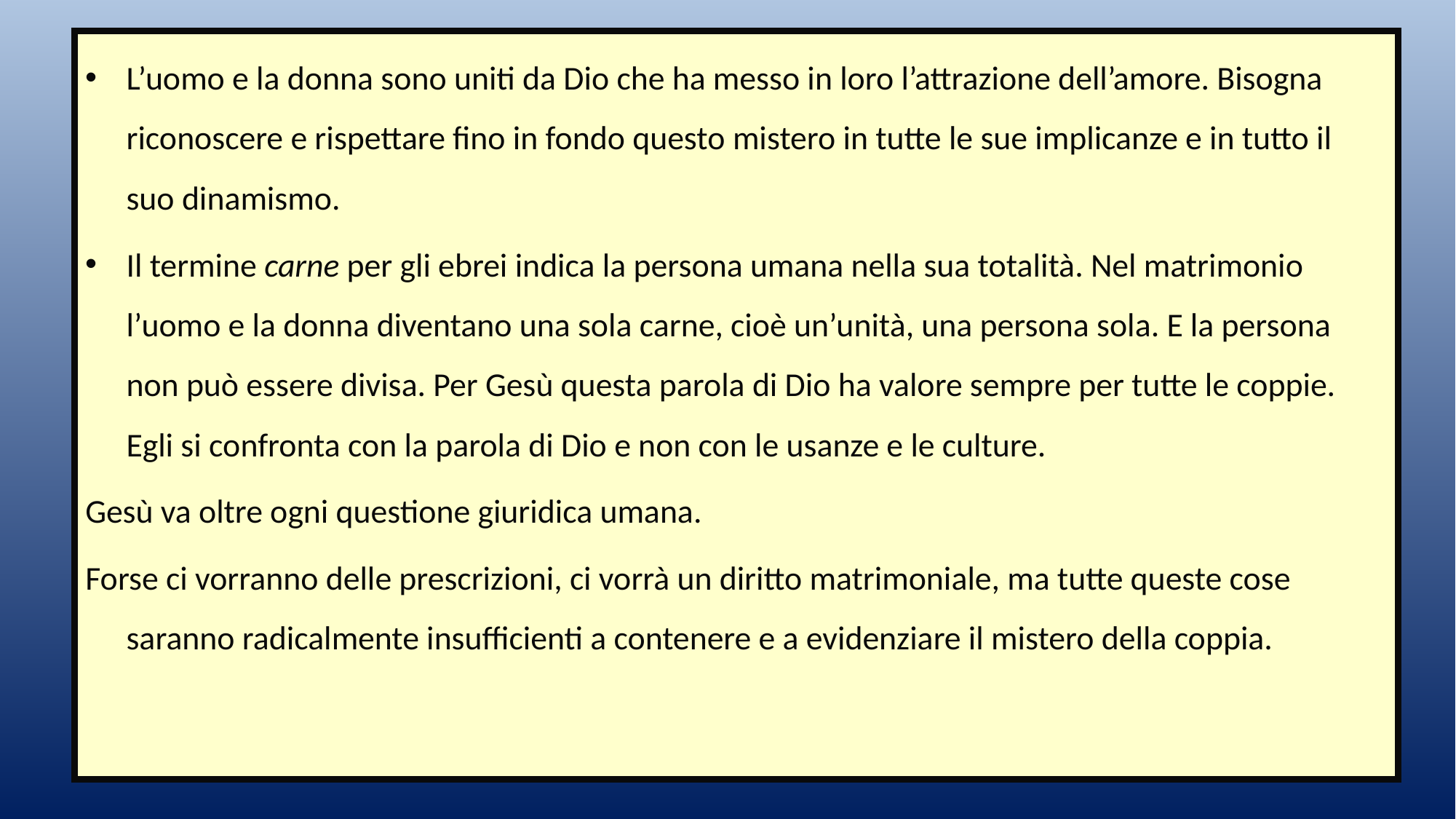

L’uomo e la donna sono uniti da Dio che ha messo in loro l’attrazione dell’amore. Bisogna riconoscere e rispettare fino in fondo questo mistero in tutte le sue implicanze e in tutto il suo dinamismo.
Il termine carne per gli ebrei indica la persona umana nella sua totalità. Nel matrimonio l’uomo e la donna diventano una sola carne, cioè un’unità, una persona sola. E la persona non può essere divisa. Per Gesù questa parola di Dio ha valore sempre per tutte le coppie. Egli si confronta con la parola di Dio e non con le usanze e le culture.
Gesù va oltre ogni questione giuridica umana.
Forse ci vorranno delle prescrizioni, ci vorrà un diritto matrimoniale, ma tutte queste cose saranno radicalmente insufficienti a contenere e a evidenziare il mistero della coppia.